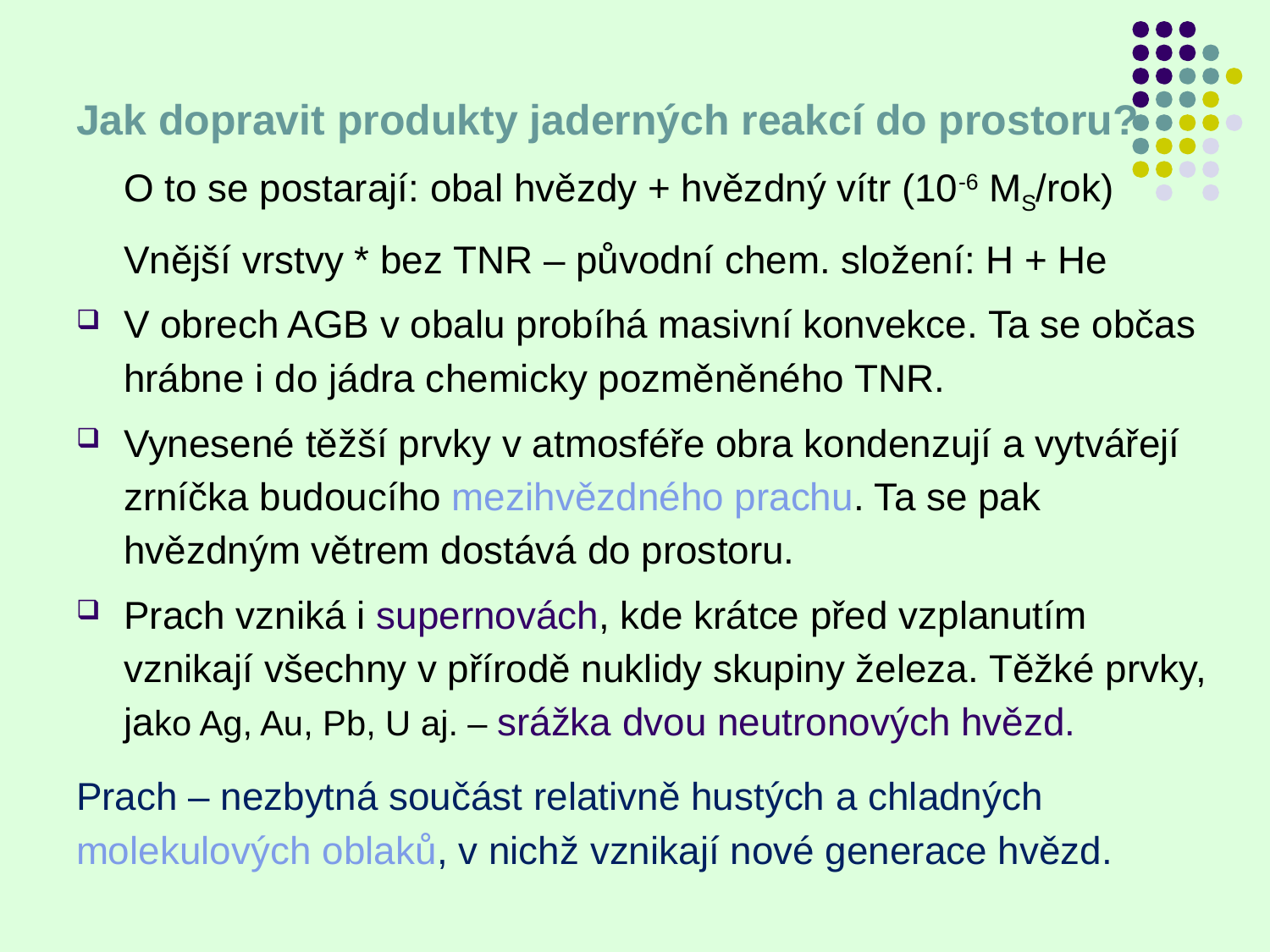

Jak dopravit produkty jaderných reakcí do prostoru?
	O to se postarají: obal hvězdy + hvězdný vítr (10-6 MS/rok)
	Vnější vrstvy * bez TNR – původní chem. složení: H + He
V obrech AGB v obalu probíhá masivní konvekce. Ta se občas hrábne i do jádra chemicky pozměněného TNR.
Vynesené těžší prvky v atmosféře obra kondenzují a vytvářejí zrníčka budoucího mezihvězdného prachu. Ta se pak hvězdným větrem dostává do prostoru.
Prach vzniká i supernovách, kde krátce před vzplanutím vznikají všechny v přírodě nuklidy skupiny železa. Těžké prvky, jako Ag, Au, Pb, U aj. – srážka dvou neutronových hvězd.
Prach – nezbytná součást relativně hustých a chladných molekulových oblaků, v nichž vznikají nové generace hvězd.